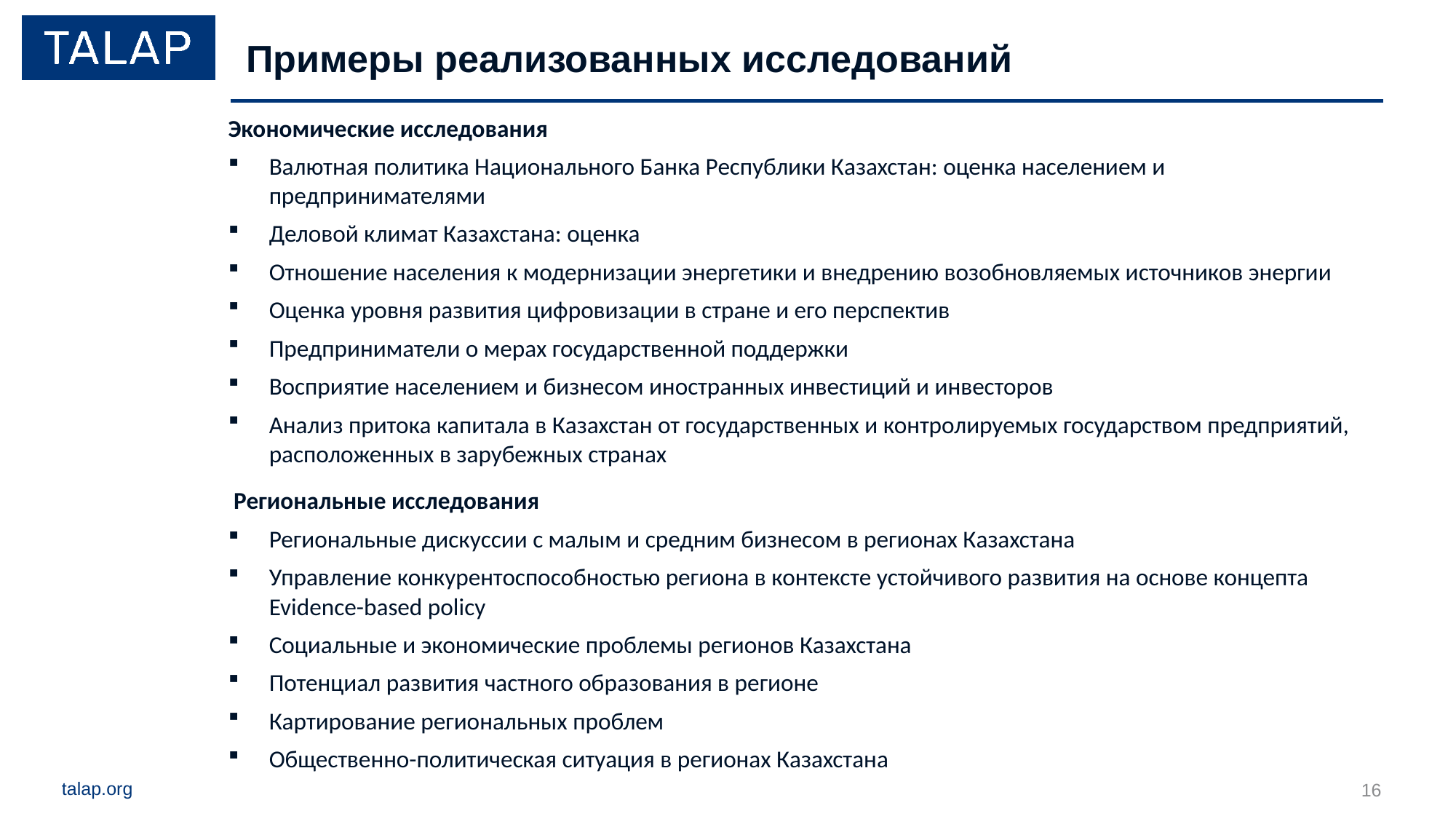

# Примеры реализованных исследований
Экономические исследования
Валютная политика Национального Банка Республики Казахстан: оценка населением и предпринимателями
Деловой климат Казахстана: оценка
Отношение населения к модернизации энергетики и внедрению возобновляемых источников энергии
Оценка уровня развития цифровизации в стране и его перспектив
Предприниматели о мерах государственной поддержки
Восприятие населением и бизнесом иностранных инвестиций и инвесторов
Анализ притока капитала в Казахстан от государственных и контролируемых государством предприятий, расположенных в зарубежных странах
 Региональные исследования
Региональные дискуссии с малым и средним бизнесом в регионах Казахстана
Управление конкурентоспособностью региона в контексте устойчивого развития на основе концепта Evidence-based policy
Социальные и экономические проблемы регионов Казахстана
Потенциал развития частного образования в регионе
Картирование региональных проблем
Общественно-политическая ситуация в регионах Казахстана
16